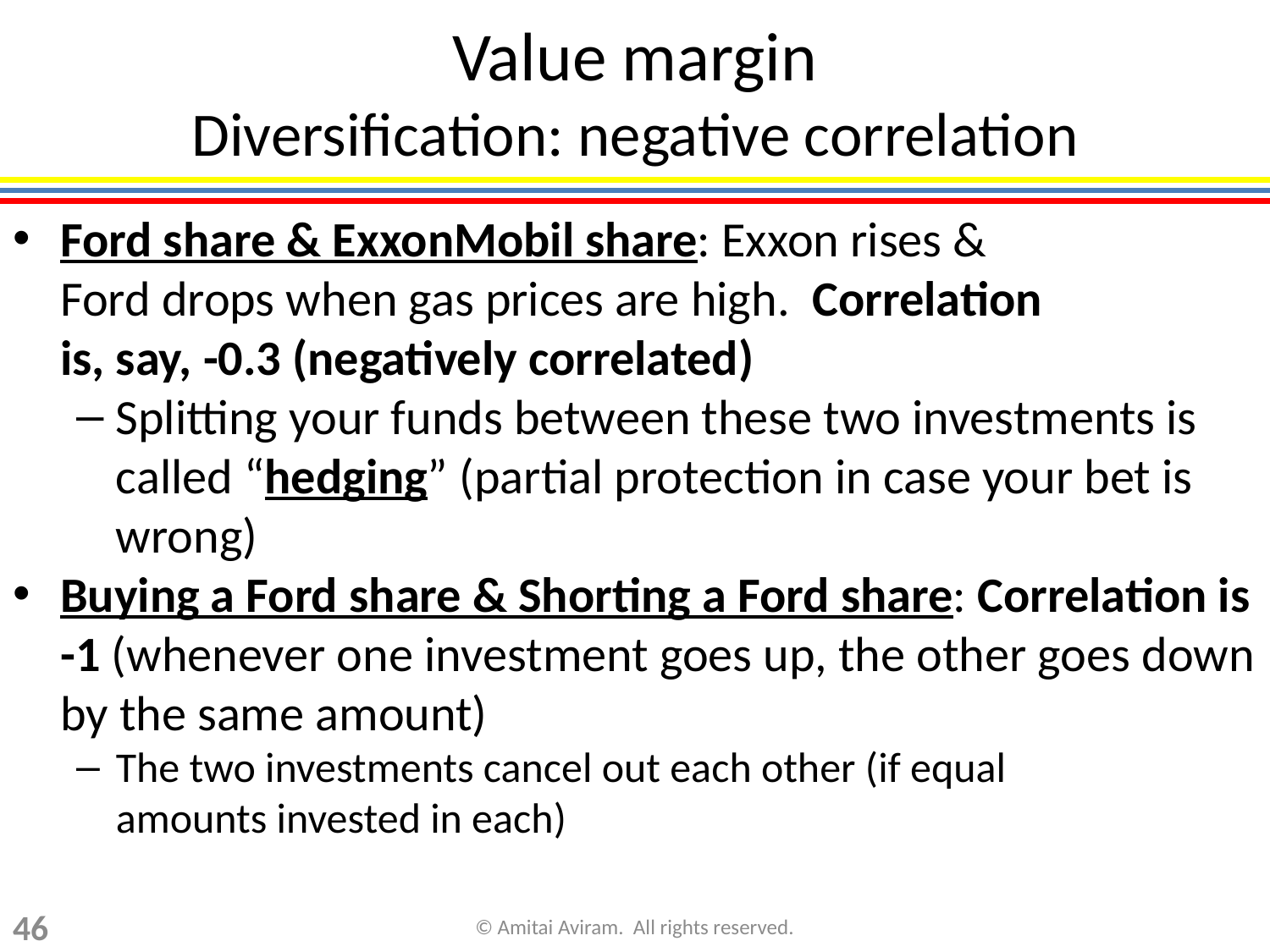

Value margin
Diversification: negative correlation
Ford share & ExxonMobil share: Exxon rises &
Ford drops when gas prices are high.  Correlation
is, say, -0.3 (negatively correlated)
Splitting your funds between these two investments is called “hedging” (partial protection in case your bet is wrong)
Buying a Ford share & Shorting a Ford share: Correlation is -1 (whenever one investment goes up, the other goes down by the same amount)
The two investments cancel out each other (if equal
amounts invested in each)
46
© Amitai Aviram.  All rights reserved.